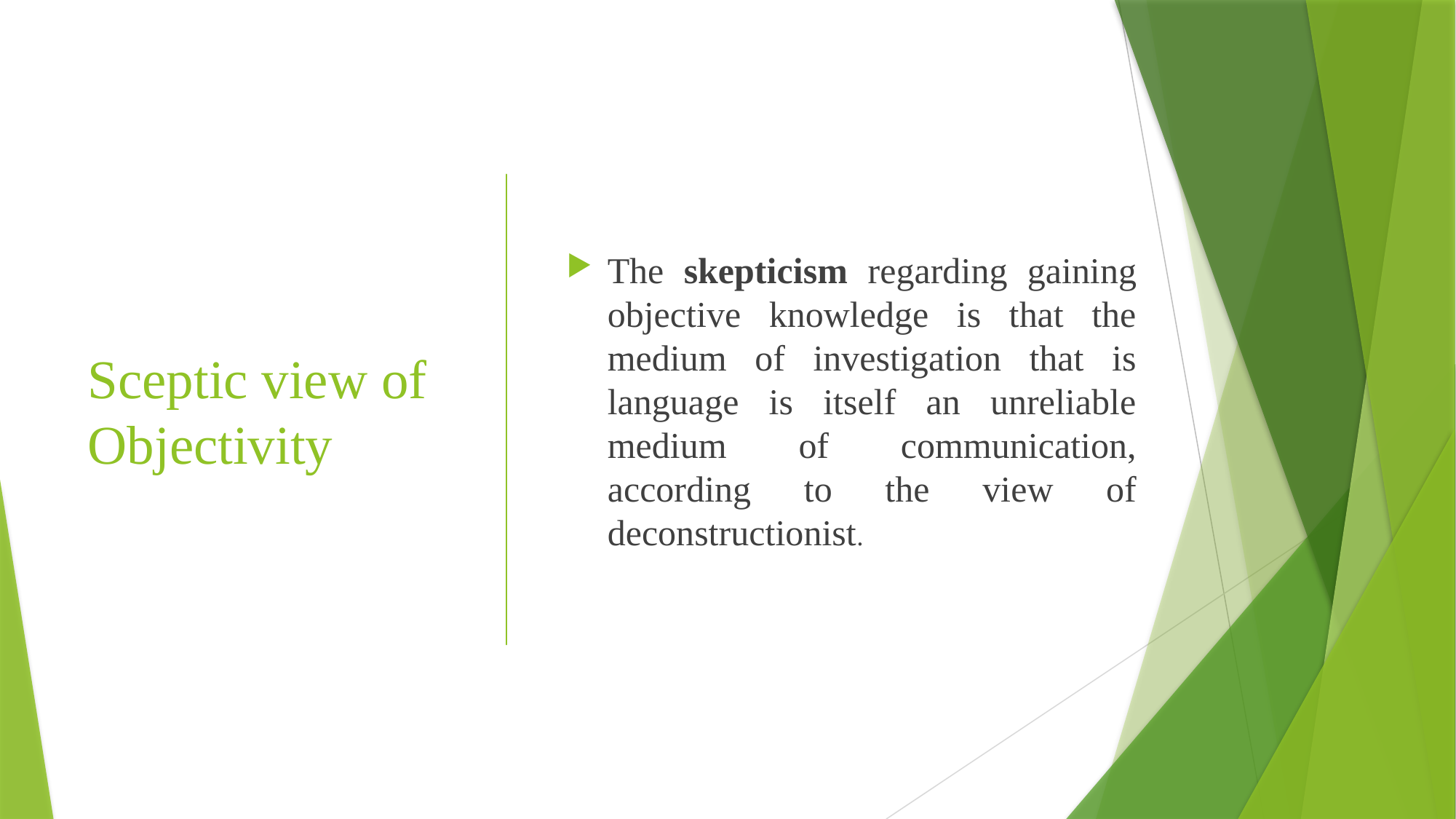

The skepticism regarding gaining objective knowledge is that the medium of investigation that is language is itself an unreliable medium of communication, according to the view of deconstructionist.
# Sceptic view of Objectivity